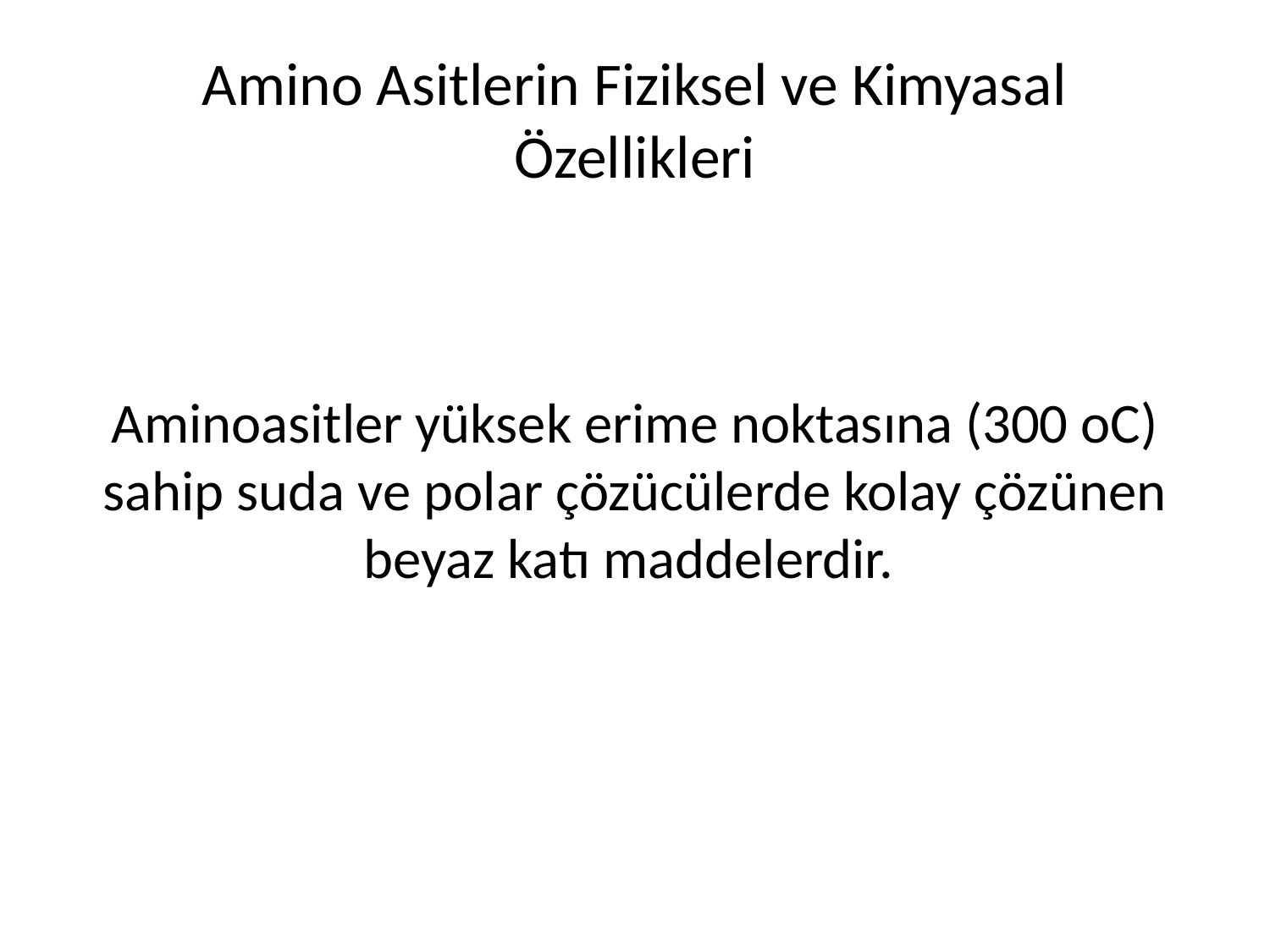

# Amino Asitlerin Fiziksel ve Kimyasal Özellikleri

Aminoasitler yüksek erime noktasına (300 oC) sahip suda ve polar çözücülerde kolay çözünen beyaz katı maddelerdir.